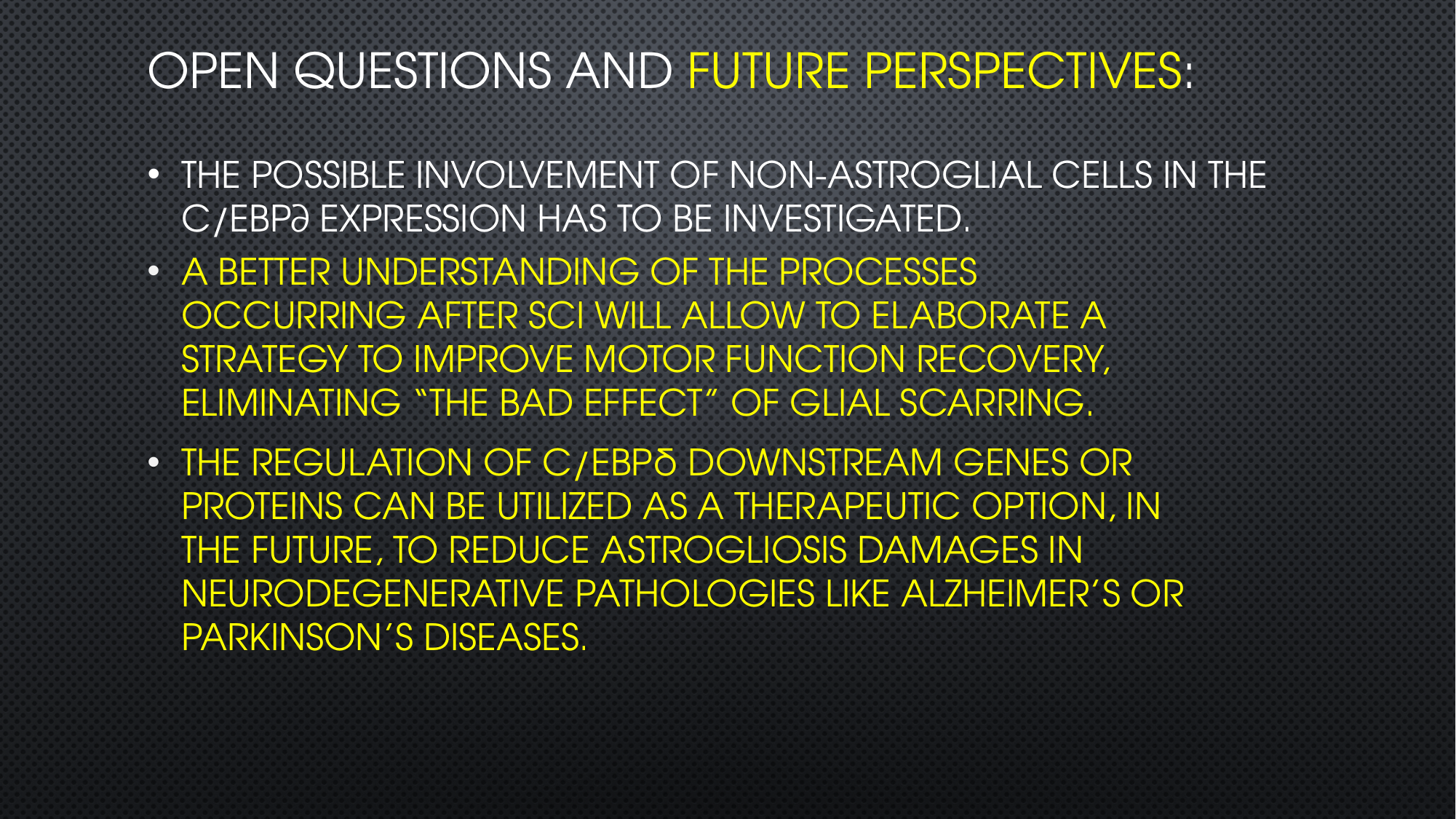

# Open questions and future perspectives:
The possible involvement of non-astroglial cells in the C/EBP∂ expression has to be investigated.

A better understanding of the processes occurring after SCI will allow to elaborate a strategy to improve motor function recovery, eliminating “the bad effect” of glial scarring.
The regulation of C/EBPδ downstream genes or proteins can be utilized as a therapeutic option, in the future, to reduce astrogliosis damages in neurodegenerative pathologies like Alzheimer’s or Parkinson’s diseases.